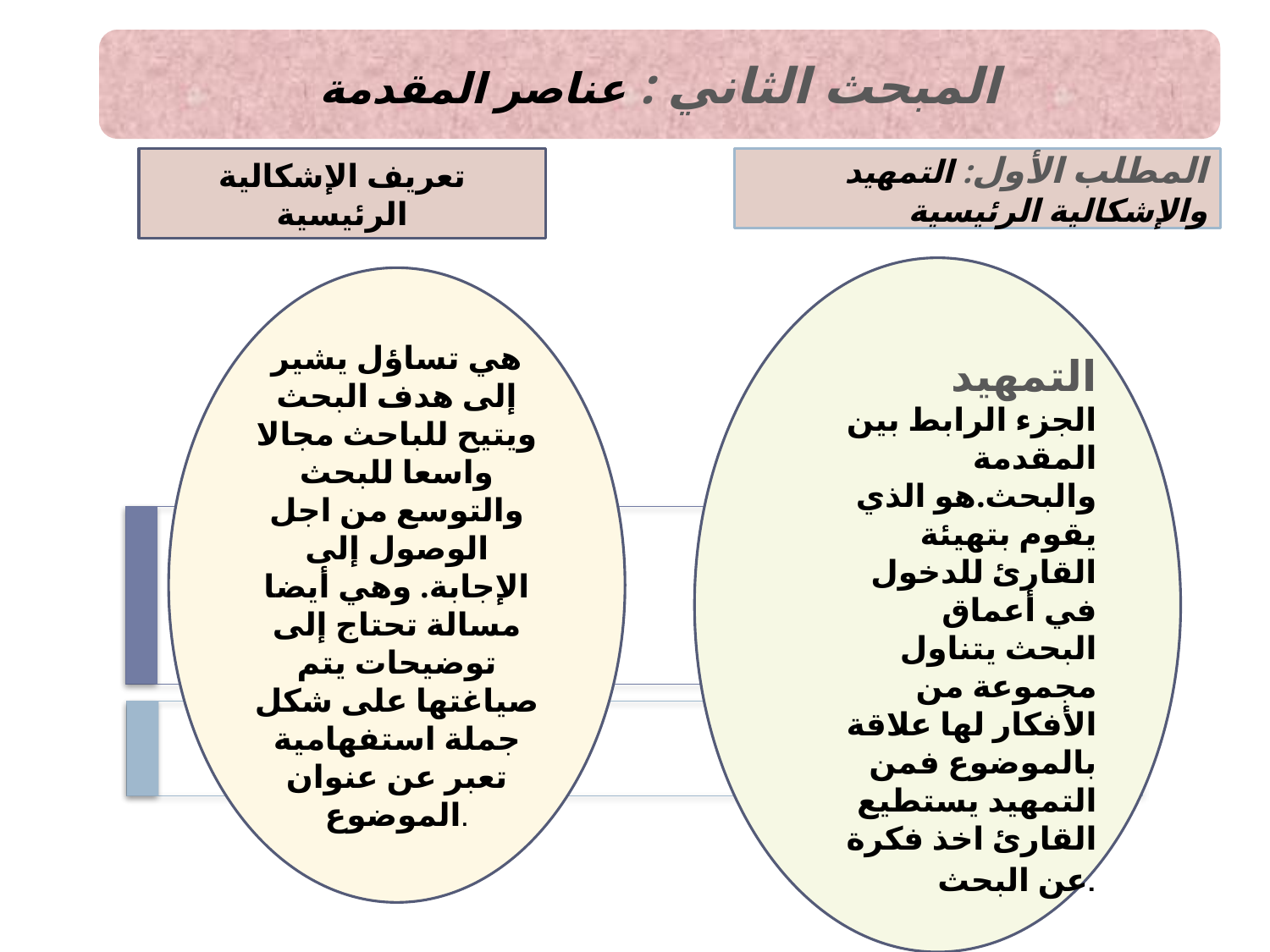

#
المبحث الثاني : عناصر المقدمة
تعريف الإشكالية الرئيسية
المطلب الأول: التمهيد والإشكالية الرئيسية

   التمهيد
الجزء الرابط بين المقدمة والبحث.هو الذي يقوم بتهيئة القارئ للدخول في أعماق البحث يتناول مجموعة من الأفكار لها علاقة بالموضوع فمن التمهيد يستطيع القارئ اخذ فكرة عن البحث.
هي تساؤل يشير إلى هدف البحث ويتيح للباحث مجالا واسعا للبحث والتوسع من اجل الوصول إلى الإجابة. وهي أيضا مسالة تحتاج إلى توضيحات يتم صياغتها على شكل جملة استفهامية تعبر عن عنوان الموضوع.